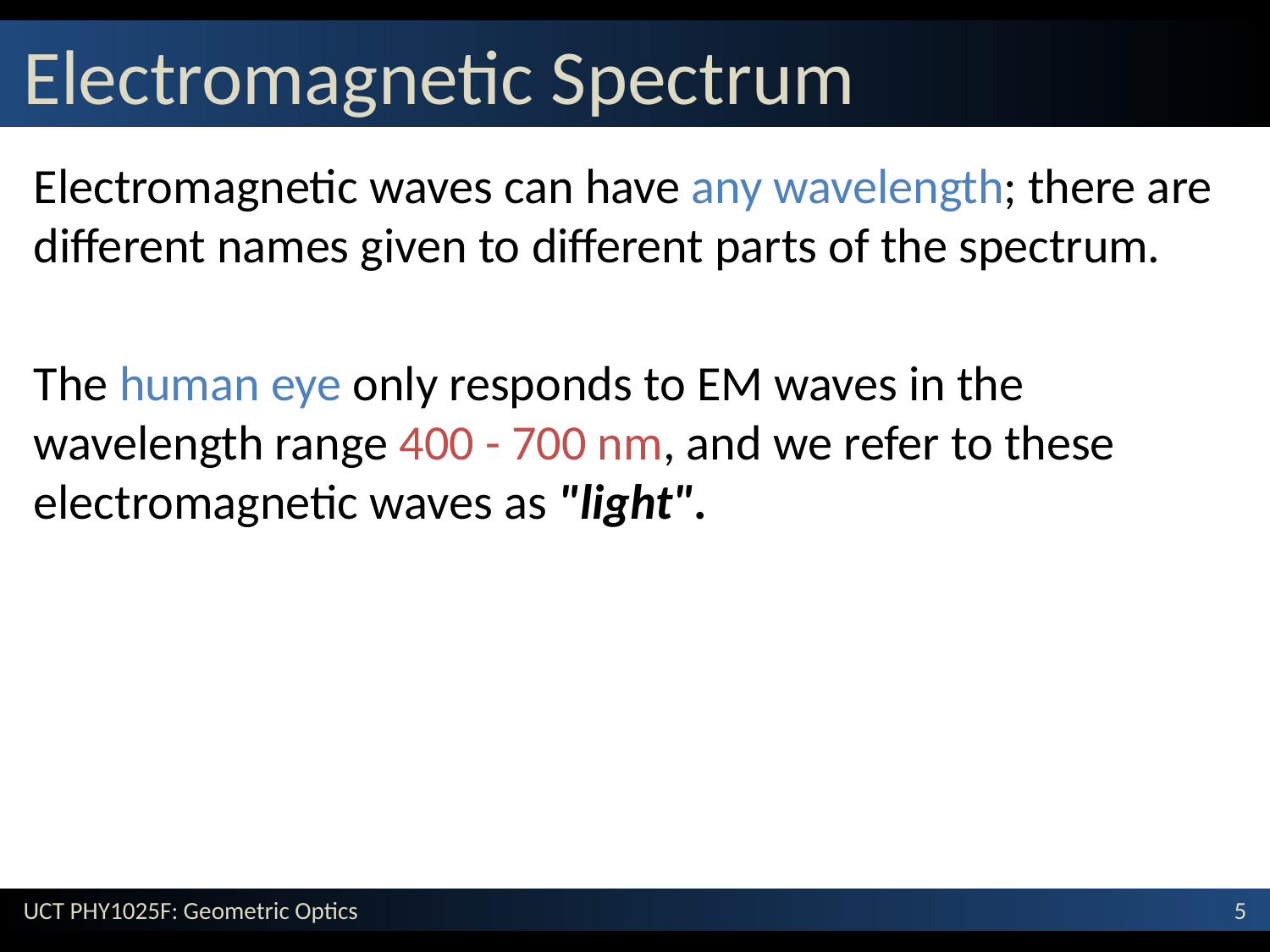

# Electromagnetic Spectrum
Electromagnetic waves can have any wavelength; there are different names given to different parts of the spectrum.

The human eye only responds to EM waves in the wavelength range 400 - 700 nm, and we refer to these electromagnetic waves as "light".